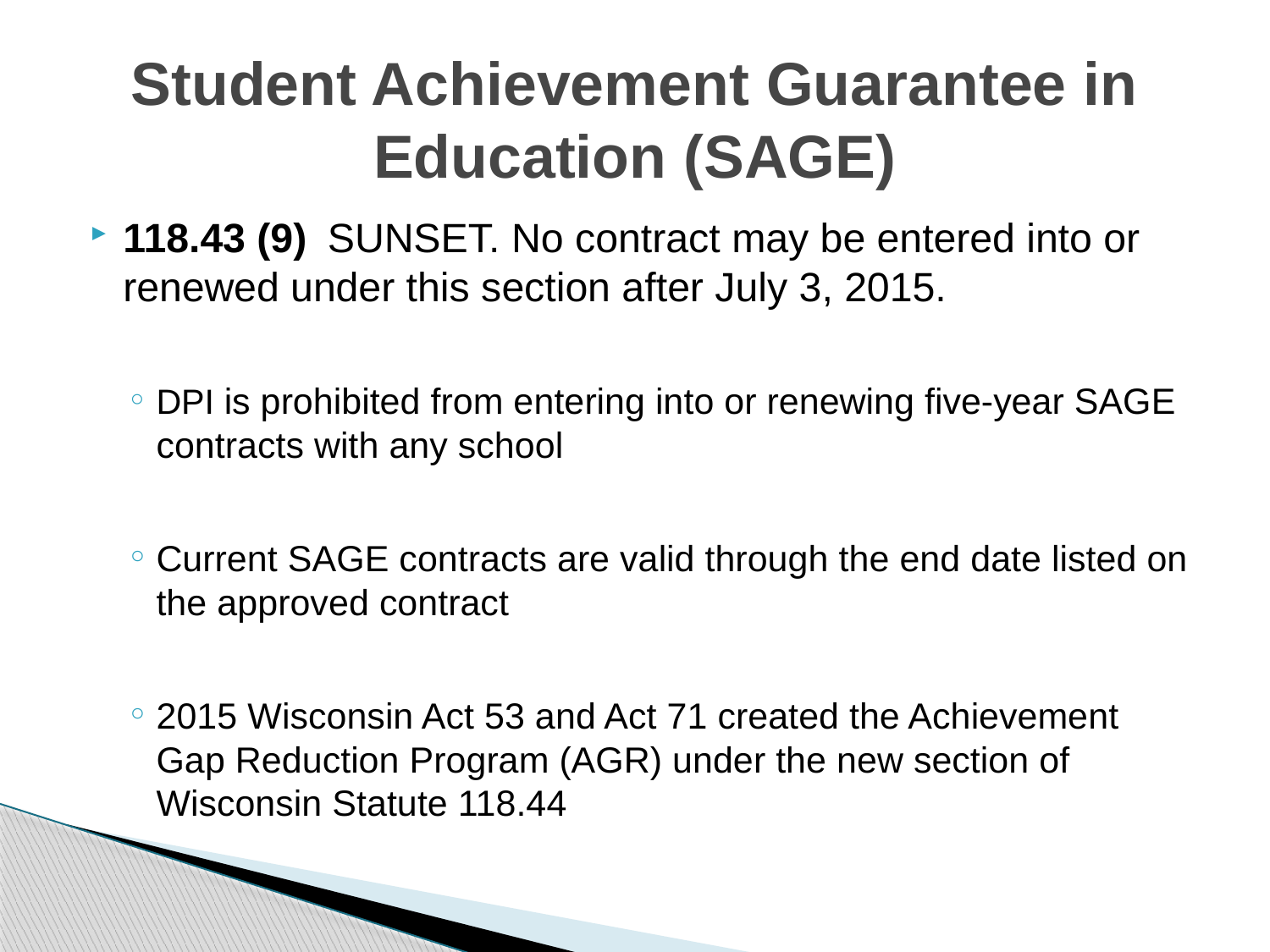

# Student Achievement Guarantee in Education (SAGE)
118.43 (9) Sunset. No contract may be entered into or renewed under this section after July 3, 2015.

DPI is prohibited from entering into or renewing five-year SAGE contracts with any school

Current SAGE contracts are valid through the end date listed on the approved contract

2015 Wisconsin Act 53 and Act 71 created the Achievement Gap Reduction Program (AGR) under the new section of Wisconsin Statute 118.44